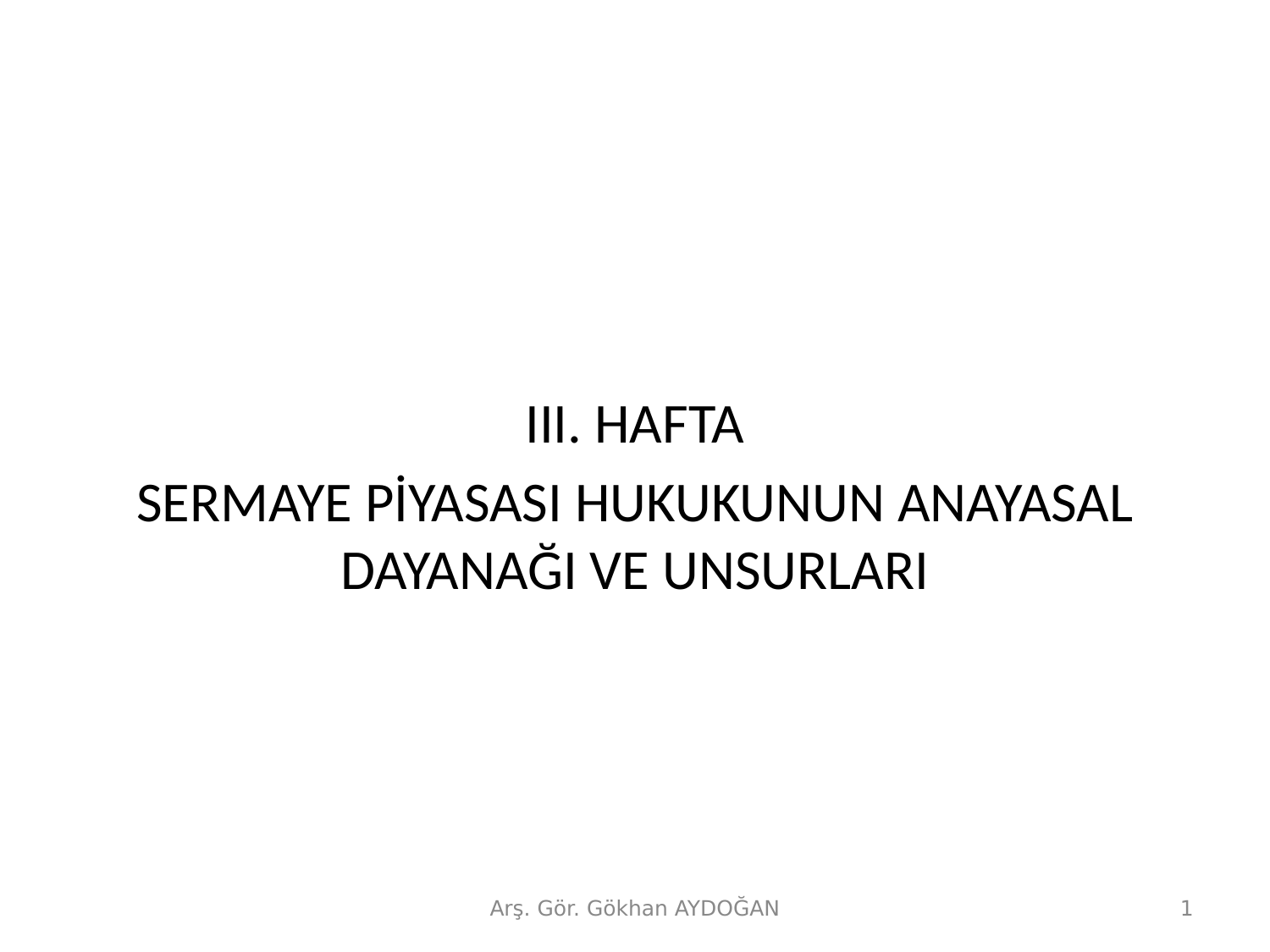

III. HAFTA
SERMAYE PİYASASI HUKUKUNUN ANAYASAL DAYANAĞI VE UNSURLARI

Arş. Gör. Gökhan AYDOĞAN
1